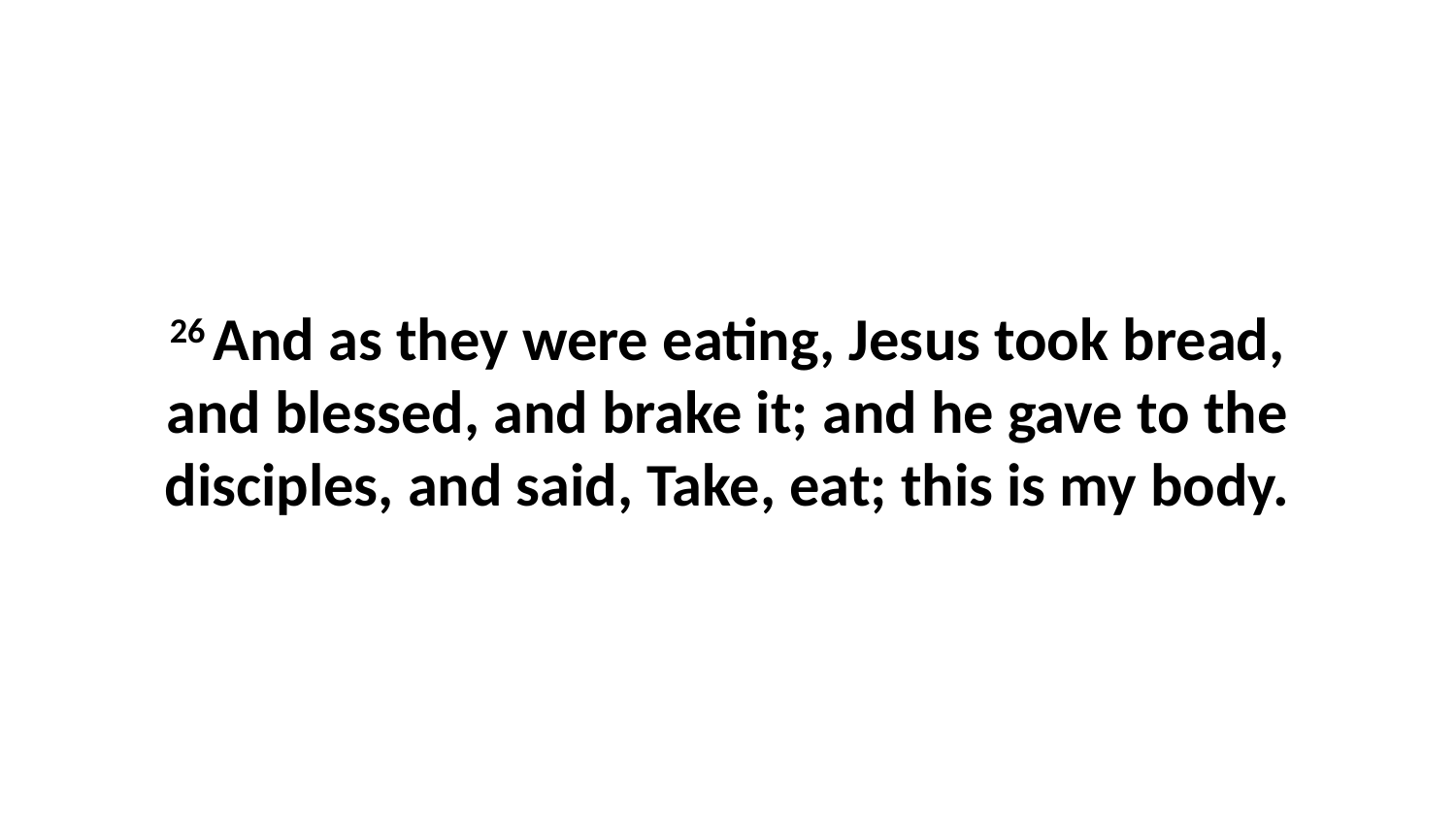

26 And as they were eating, Jesus took bread, and blessed, and brake it; and he gave to the disciples, and said, Take, eat; this is my body.